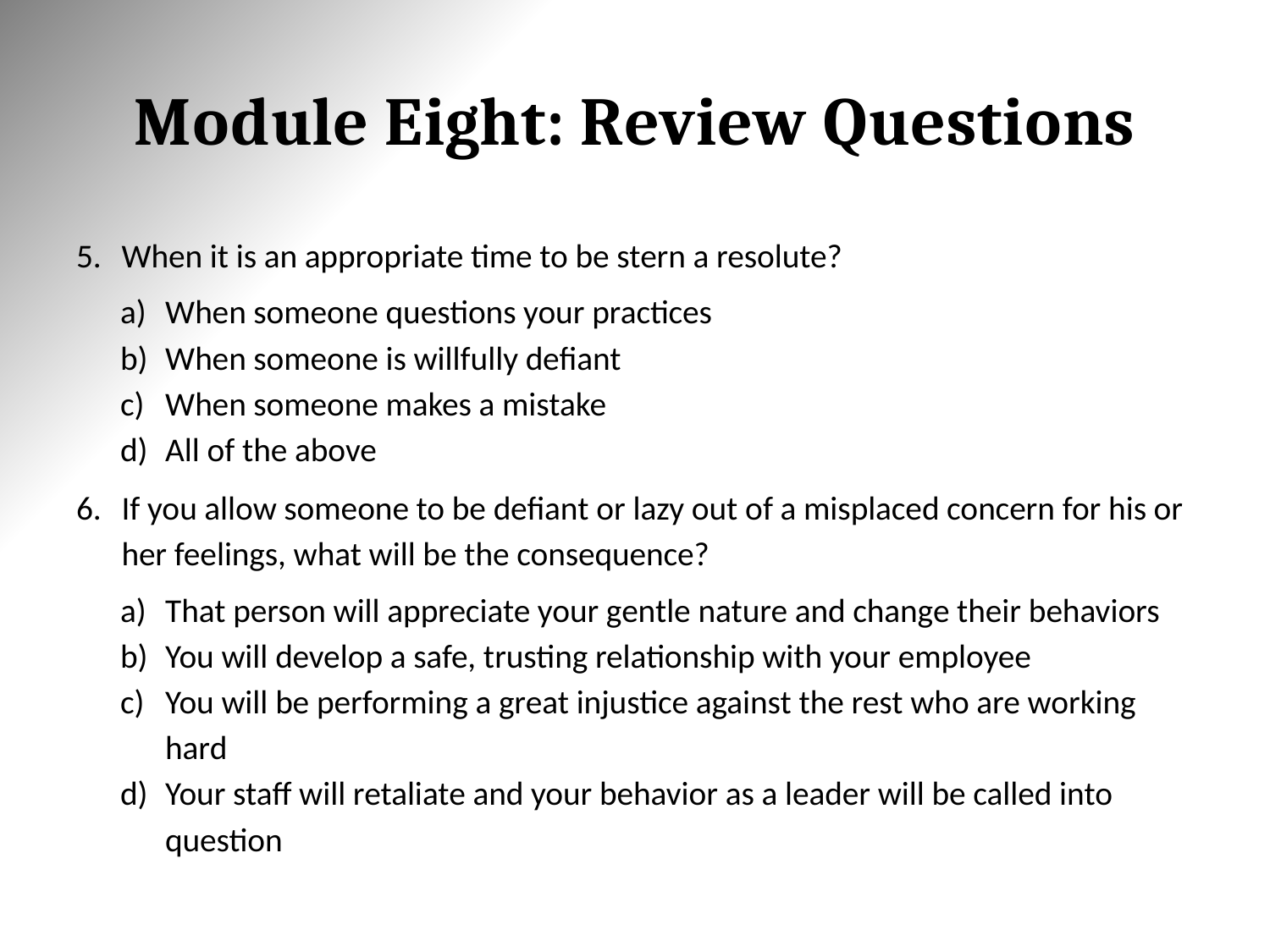

# Module Eight: Review Questions
When it is an appropriate time to be stern a resolute?
When someone questions your practices
When someone is willfully defiant
When someone makes a mistake
All of the above
If you allow someone to be defiant or lazy out of a misplaced concern for his or her feelings, what will be the consequence?
That person will appreciate your gentle nature and change their behaviors
You will develop a safe, trusting relationship with your employee
You will be performing a great injustice against the rest who are working hard
Your staff will retaliate and your behavior as a leader will be called into question